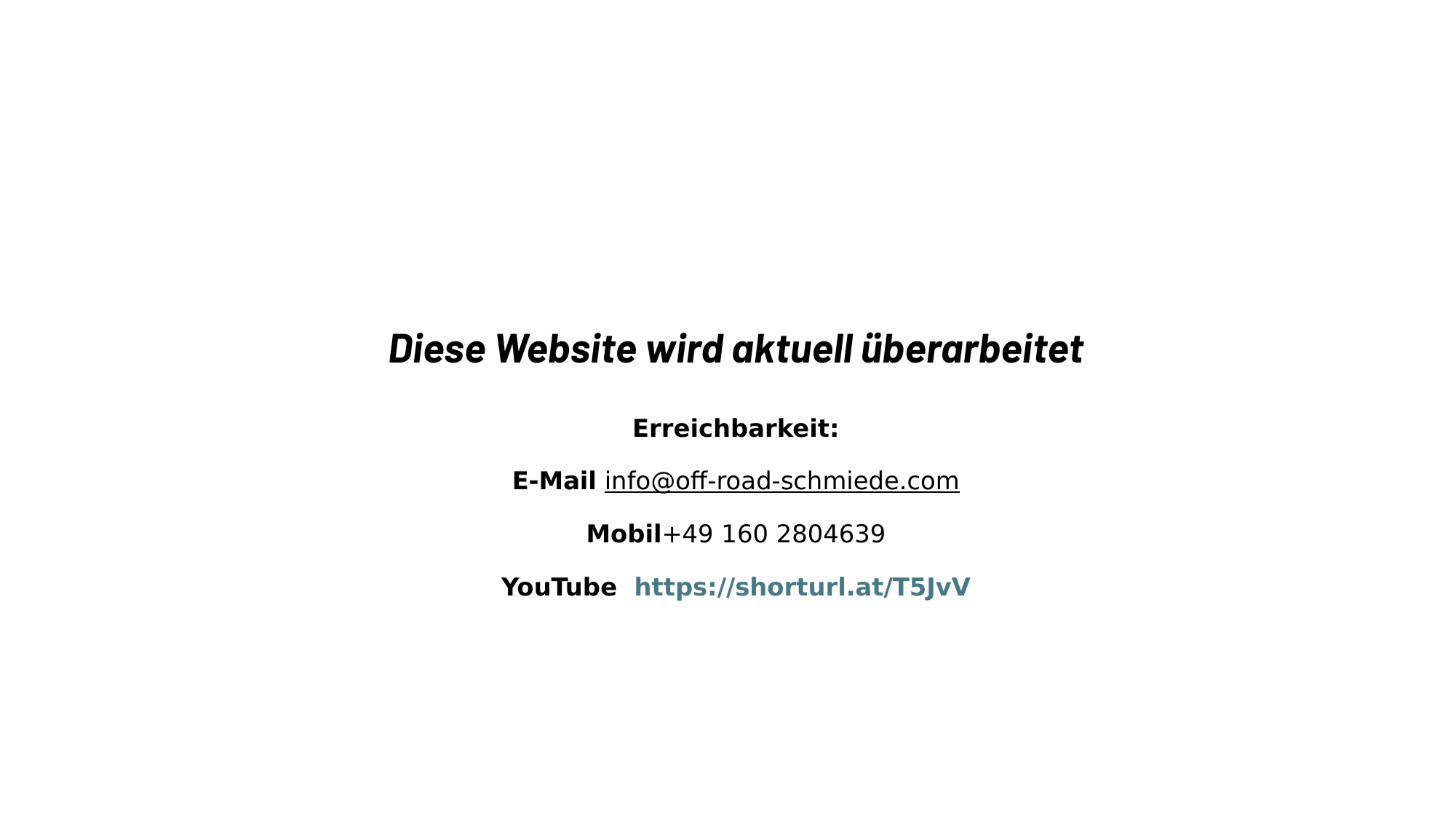

# Diese Website wird aktuell überarbeitet Erreichbarkeit: E-Mail info@off-road-schmiede.com Mobil+49 160 2804639 YouTube  https://shorturl.at/T5JvV